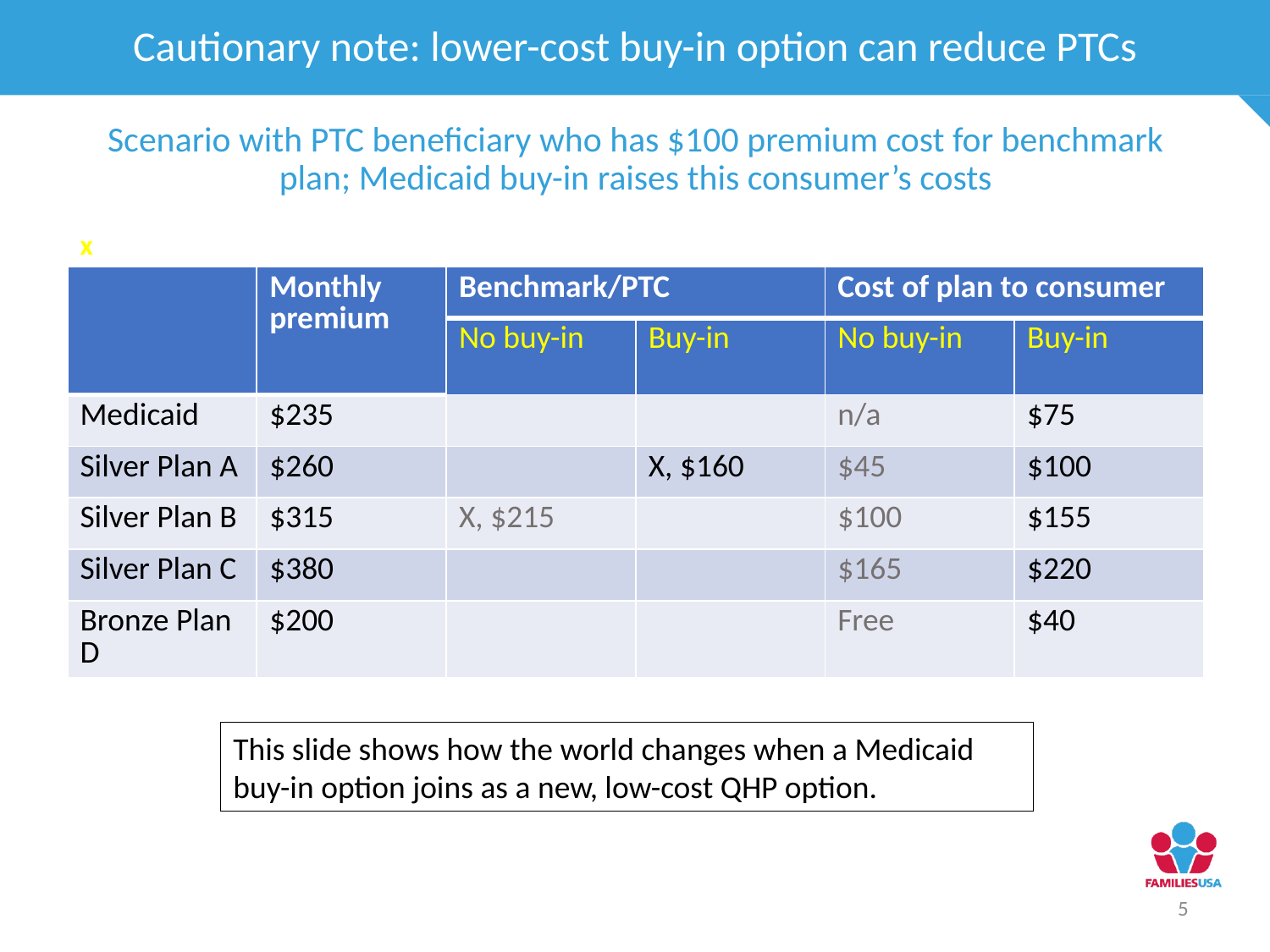

Cautionary note: lower-cost buy-in option can reduce PTCs
# Scenario with PTC beneficiary who has $100 premium cost for benchmark plan; Medicaid buy-in raises this consumer’s costs
x
|  | Monthly premium | Benchmark/PTC |  | Cost of plan to consumer |  |
| --- | --- | --- | --- | --- | --- |
|  |  | No buy-in | Buy-in | No buy-in | Buy-in |
| Medicaid | $235 |  |  | n/a | $75 |
| Silver Plan A | $260 |  | X, $160 | $45 | $100 |
| Silver Plan B | $315 | X, $215 |  | $100 | $155 |
| Silver Plan C | $380 |  |  | $165 | $220 |
| Bronze Plan D | $200 |  |  | Free | $40 |
This slide shows how the world changes when a Medicaid buy-in option joins as a new, low-cost QHP option.
5